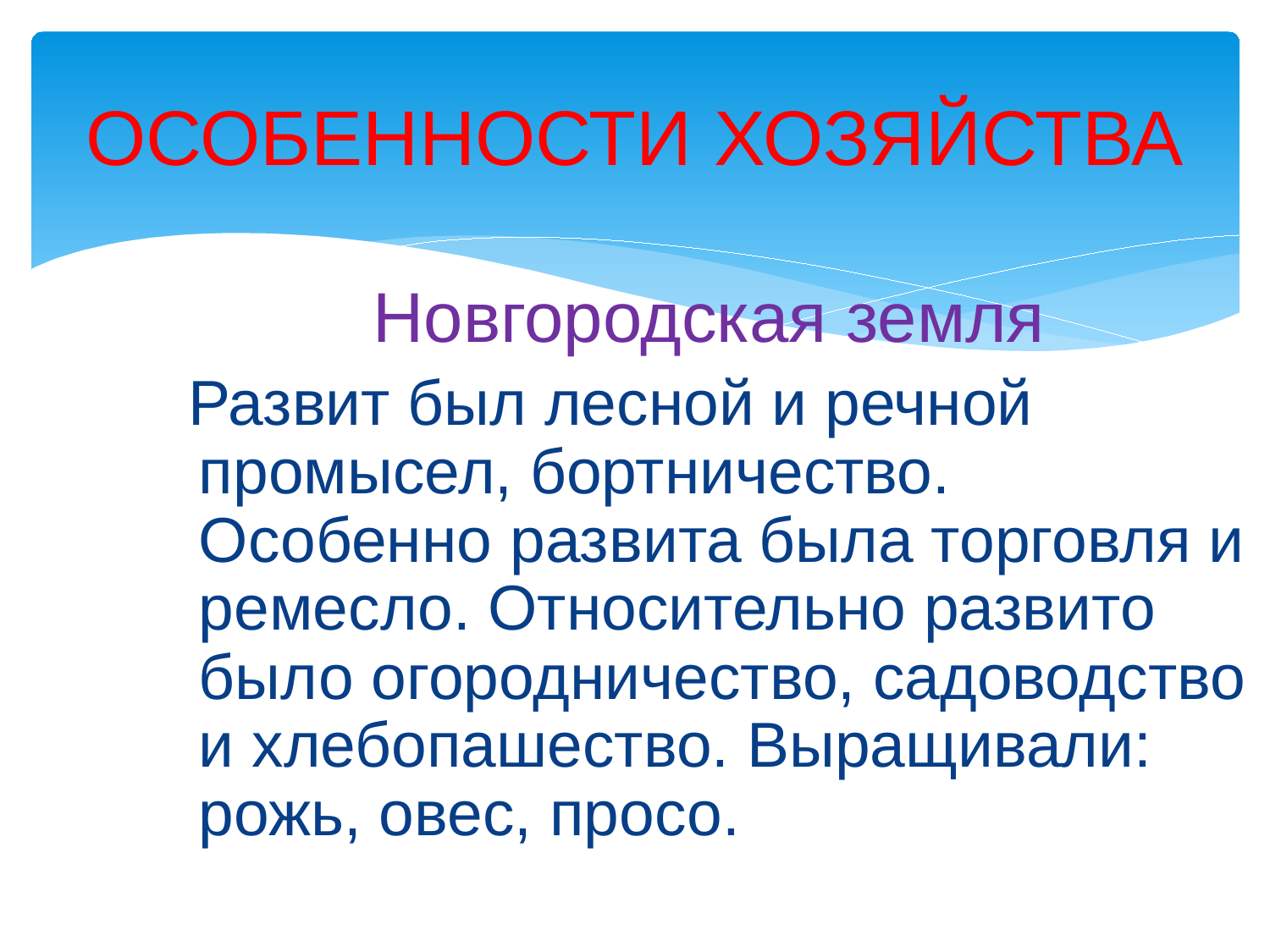

# ОСОБЕННОСТИ ХОЗЯЙСТВА
Новгородская земля
  Развит был лесной и речной промысел, бортничество.  Особенно развита была торговля и ремесло. Относительно развито было огородничество, садоводство и хлебопашество. Выращивали: рожь, овес, просо.